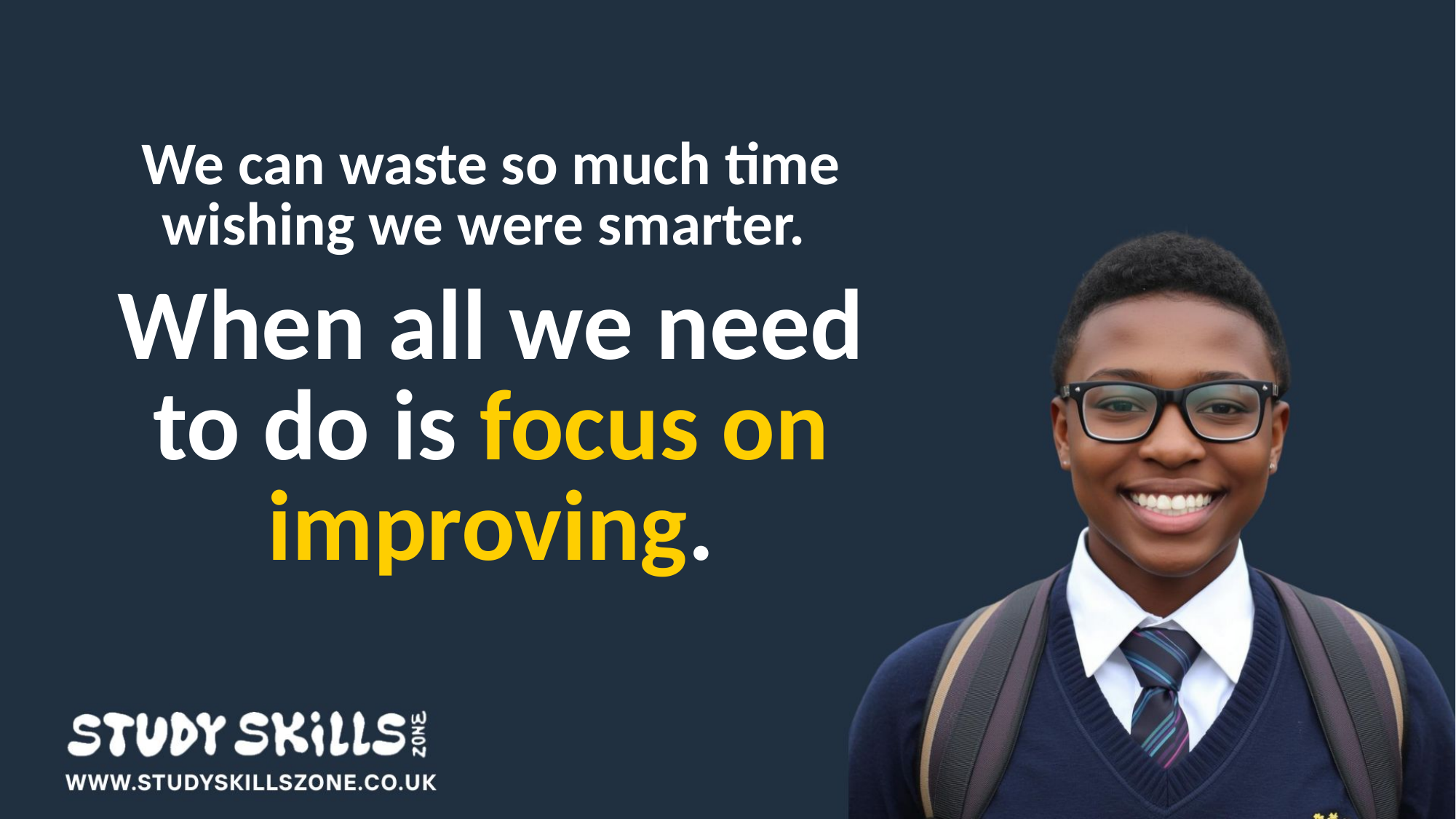

We can waste so much time wishing we were smarter.

When all we need to do is focus on improving.